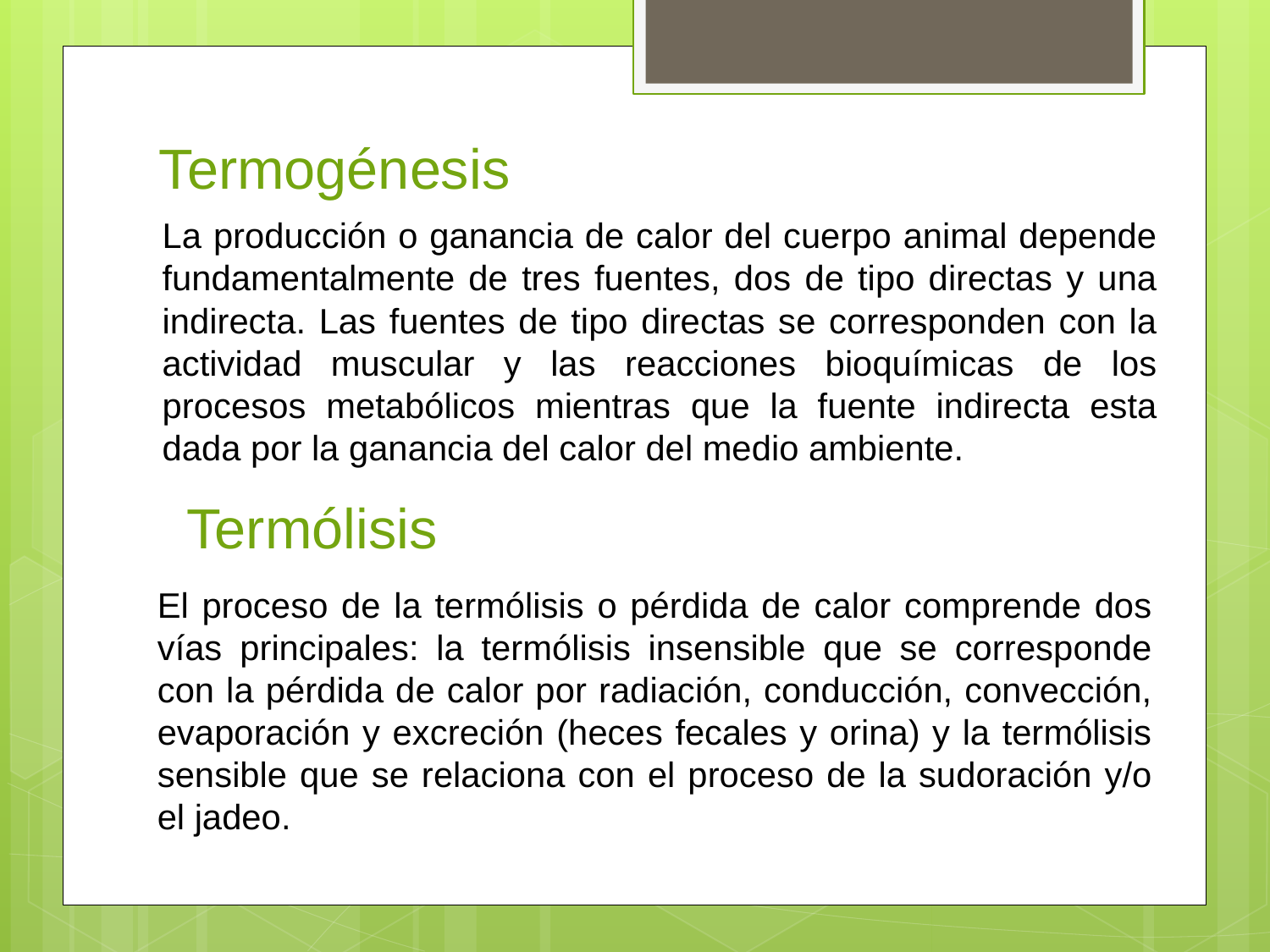

Termogénesis
La producción o ganancia de calor del cuerpo animal depende fundamentalmente de tres fuentes, dos de tipo directas y una indirecta. Las fuentes de tipo directas se corresponden con la actividad muscular y las reacciones bioquímicas de los procesos metabólicos mientras que la fuente indirecta esta dada por la ganancia del calor del medio ambiente.
Termólisis
El proceso de la termólisis o pérdida de calor comprende dos vías principales: la termólisis insensible que se corresponde con la pérdida de calor por radiación, conducción, convección, evaporación y excreción (heces fecales y orina) y la termólisis sensible que se relaciona con el proceso de la sudoración y/o el jadeo.